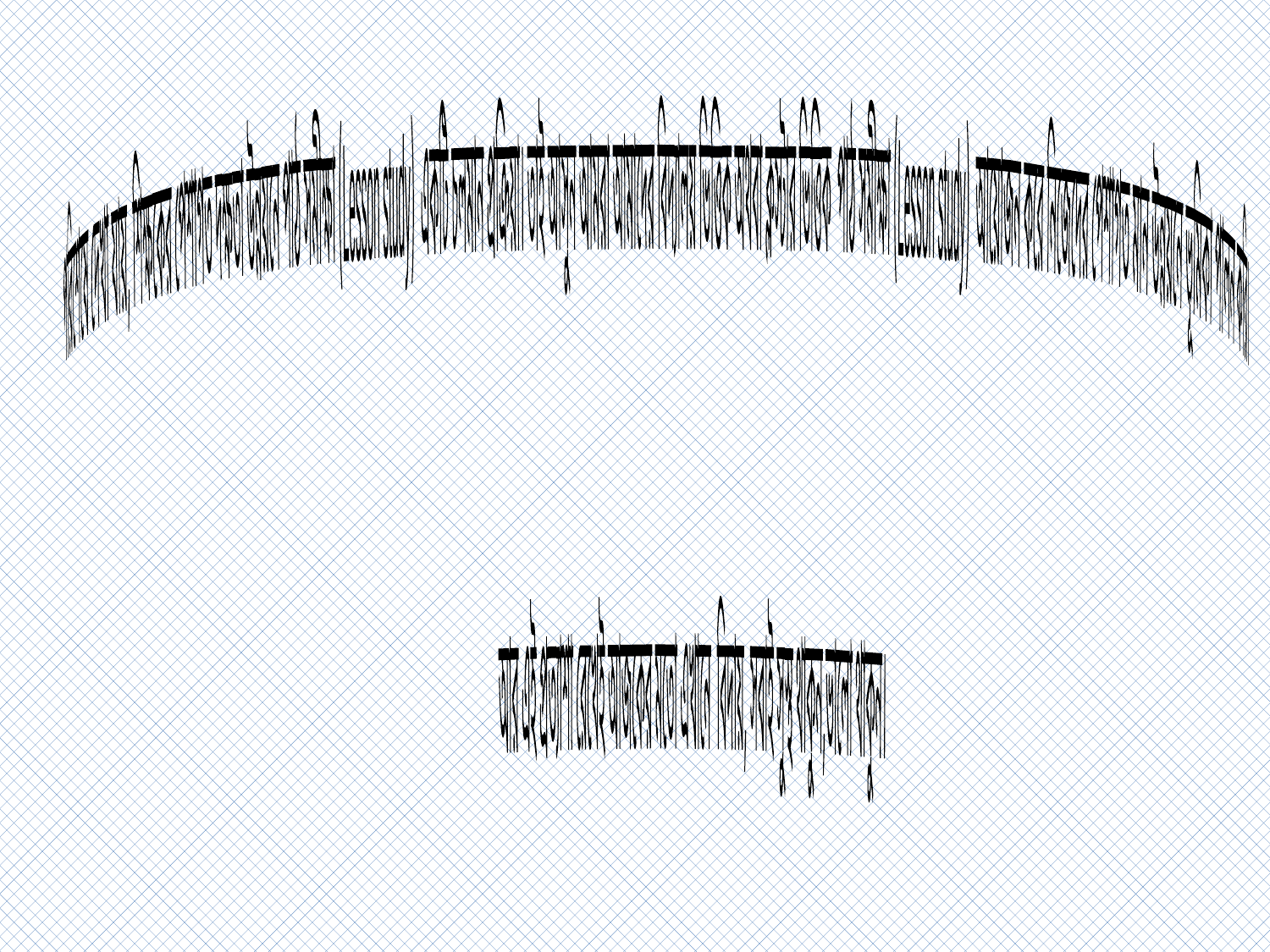

পরিশেষে দেখা যায়, শিক্ষকের পেশাগত দক্ষতা উন্নয়নে পাঠ সমীক্ষা (Lesson study)  একটি চলমান প্রক্রিয়া। তাই আসুন আমরা আমাদের বিদ্যালয় ভিত্তিক অথবা ক্লস্টার ভিত্তিক  পাঠ সমীক্ষা (Lesson study)  আয়োজন করে নিজেদের পেশাগত মান উন্নয়নে ভূমিকা পালন করি।

            আর এই প্রত্যাশা রেখেই আজকের মতো এখানে  বিদায়, সবাই সুস্থ থাকুন,ভালো থাকুন।